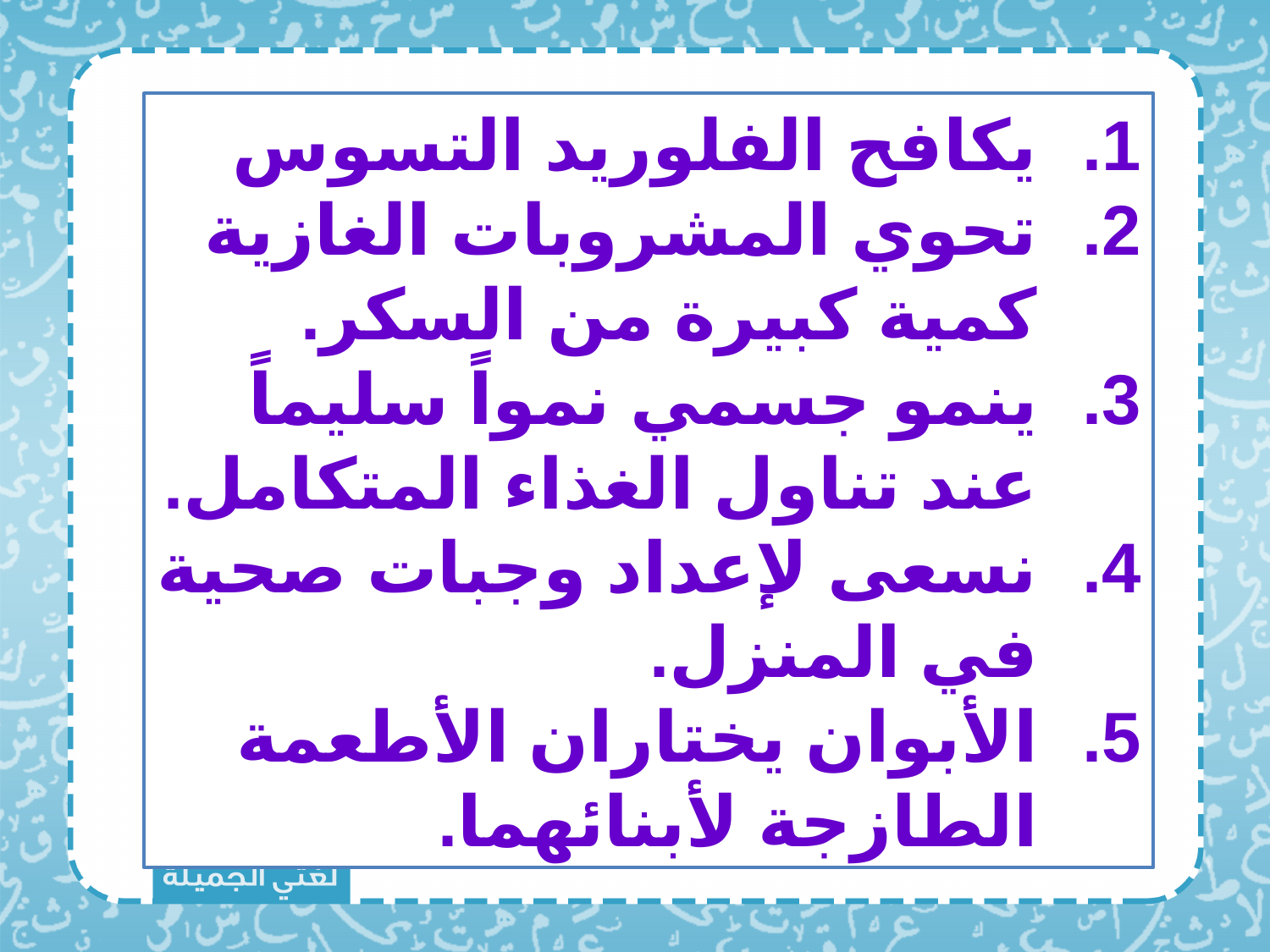

يكافح الفلوريد التسوس
تحوي المشروبات الغازية كمية كبيرة من السكر.
ينمو جسمي نمواً سليماً عند تناول الغذاء المتكامل.
نسعى لإعداد وجبات صحية في المنزل.
الأبوان يختاران الأطعمة الطازجة لأبنائهما.